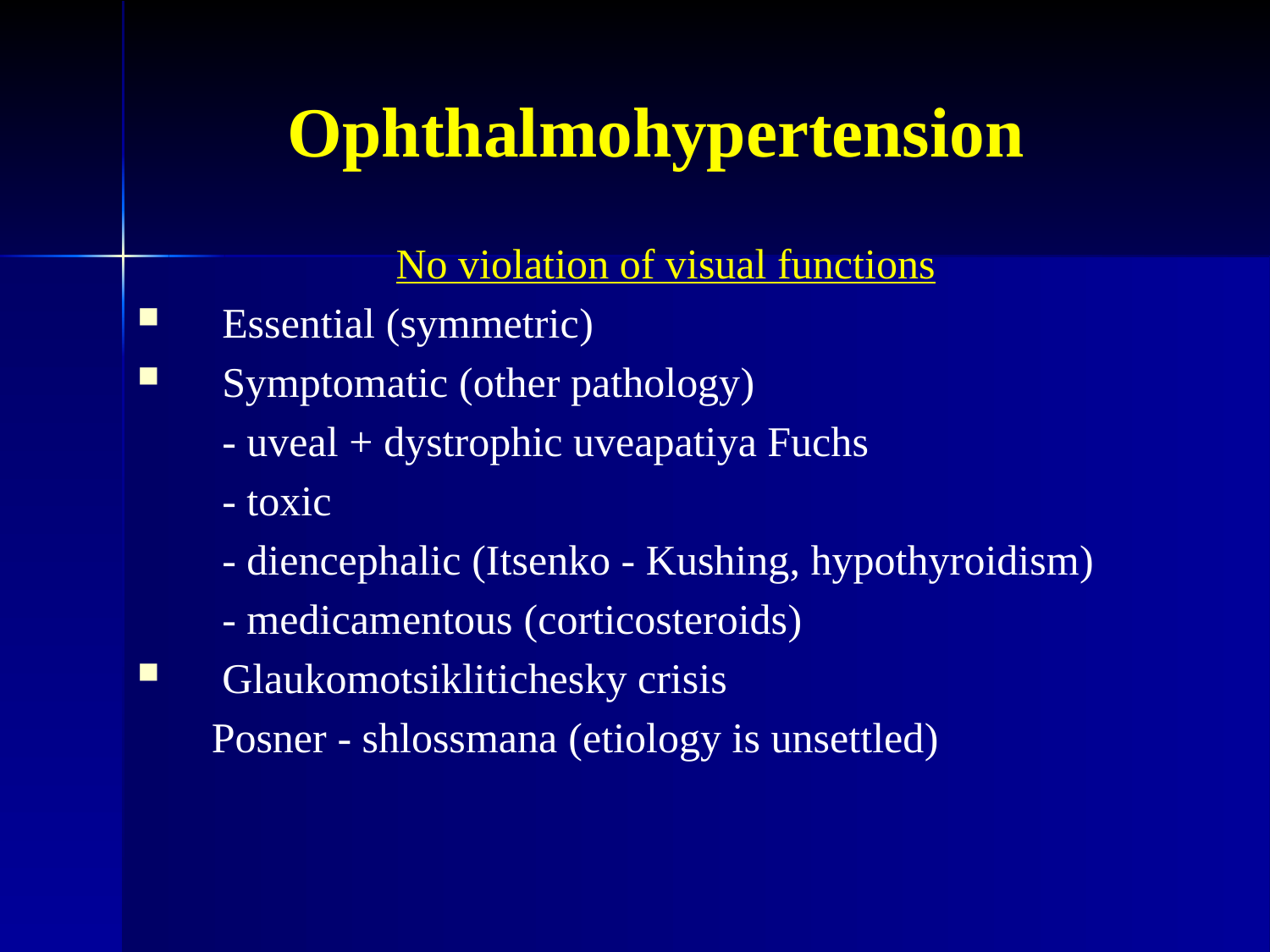

Ophthalmohypertension
No violation of visual functions
Essential (symmetric)
Symptomatic (other pathology)
        - uveal + dystrophic uveapatiya Fuchs
        - toxic
        - diencephalic (Itsenko - Kushing, hypothyroidism)
        - medicamentous (corticosteroids)
Glaukomotsiklitichesky crisis
       Posner - shlossmana (etiology is unsettled)